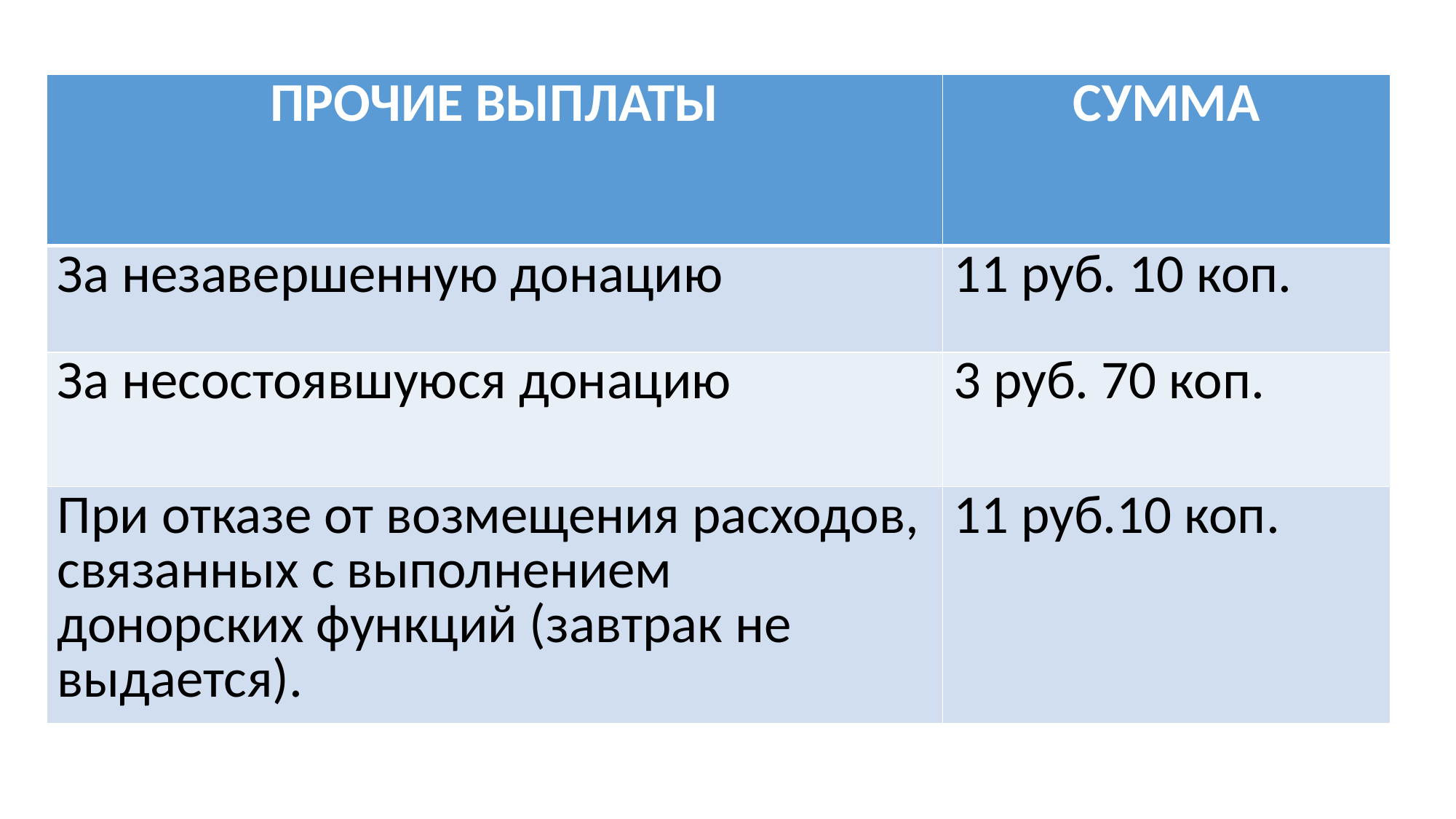

| ПРОЧИЕ ВЫПЛАТЫ | СУММА |
| --- | --- |
| За незавершенную донацию | 11 руб. 10 коп. |
| За несостоявшуюся донацию | 3 руб. 70 коп. |
| При отказе от возмещения расходов, связанных с выполнением донорских функций (завтрак не выдается). | 11 руб.10 коп. |